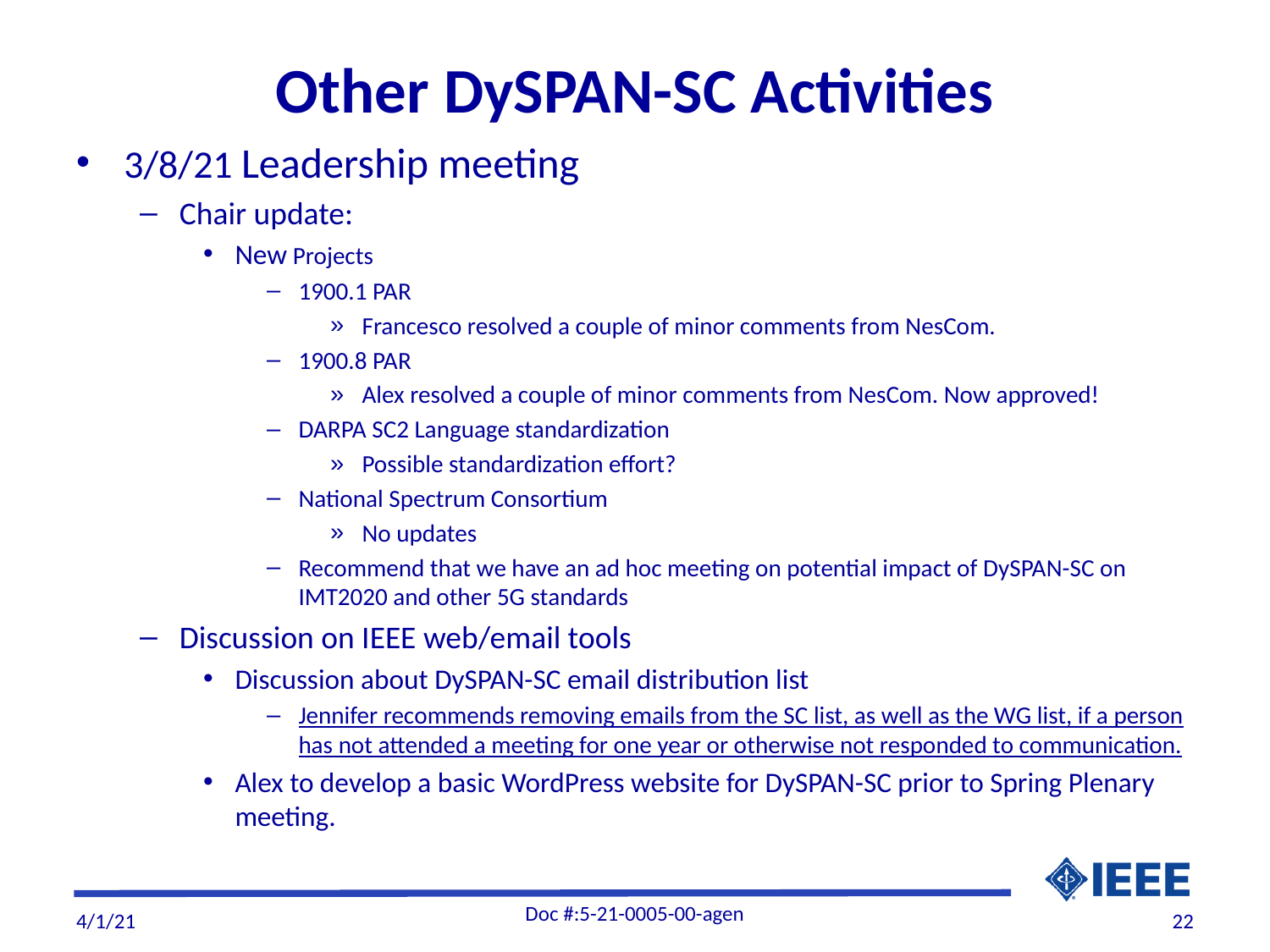

# Other DySPAN-SC Activities
3/8/21 Leadership meeting
Chair update:
New Projects
1900.1 PAR
Francesco resolved a couple of minor comments from NesCom.
1900.8 PAR
Alex resolved a couple of minor comments from NesCom. Now approved!
DARPA SC2 Language standardization
Possible standardization effort?
National Spectrum Consortium
No updates
Recommend that we have an ad hoc meeting on potential impact of DySPAN-SC on IMT2020 and other 5G standards
Discussion on IEEE web/email tools
Discussion about DySPAN-SC email distribution list
Jennifer recommends removing emails from the SC list, as well as the WG list, if a person has not attended a meeting for one year or otherwise not responded to communication.
Alex to develop a basic WordPress website for DySPAN-SC prior to Spring Plenary meeting.

Doc #:5-21-0005-00-agen
4/1/21
22